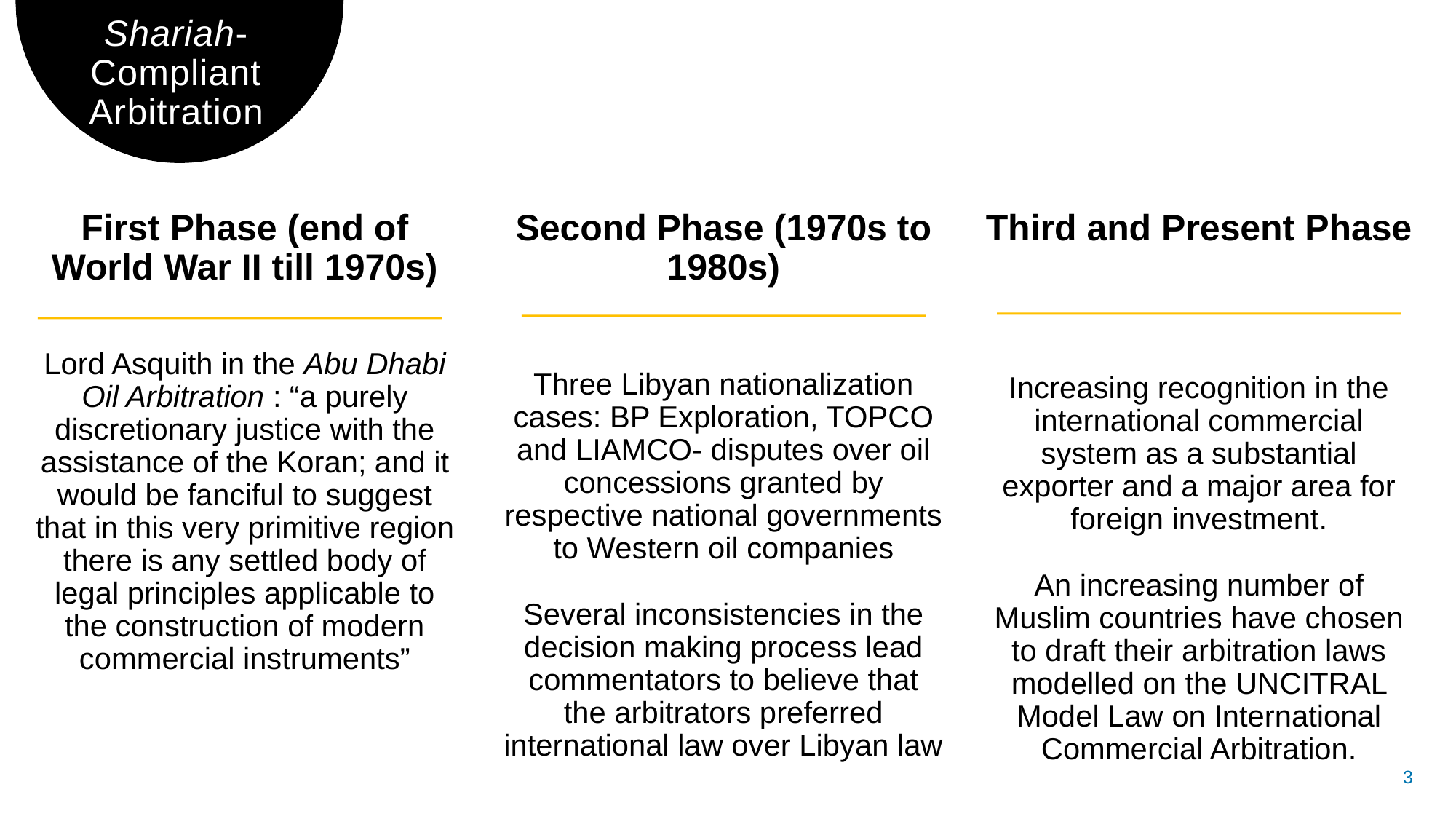

# Shariah- Compliant Arbitration
First Phase (end of World War II till 1970s)
Lord Asquith in the Abu Dhabi Oil Arbitration : “a purely discretionary justice with the assistance of the Koran; and it would be fanciful to suggest that in this very primitive region there is any settled body of legal principles applicable to the construction of modern commercial instruments”
Second Phase (1970s to 1980s)

Three Libyan nationalization cases: BP Exploration, TOPCO and LIAMCO- disputes over oil concessions granted by respective national governments to Western oil companies
Several inconsistencies in the decision making process lead commentators to believe that the arbitrators preferred international law over Libyan law

Third and Present Phase

Increasing recognition in the international commercial system as a substantial exporter and a major area for foreign investment.
An increasing number of Muslim countries have chosen to draft their arbitration laws modelled on the UNCITRAL Model Law on International Commercial Arbitration.

3